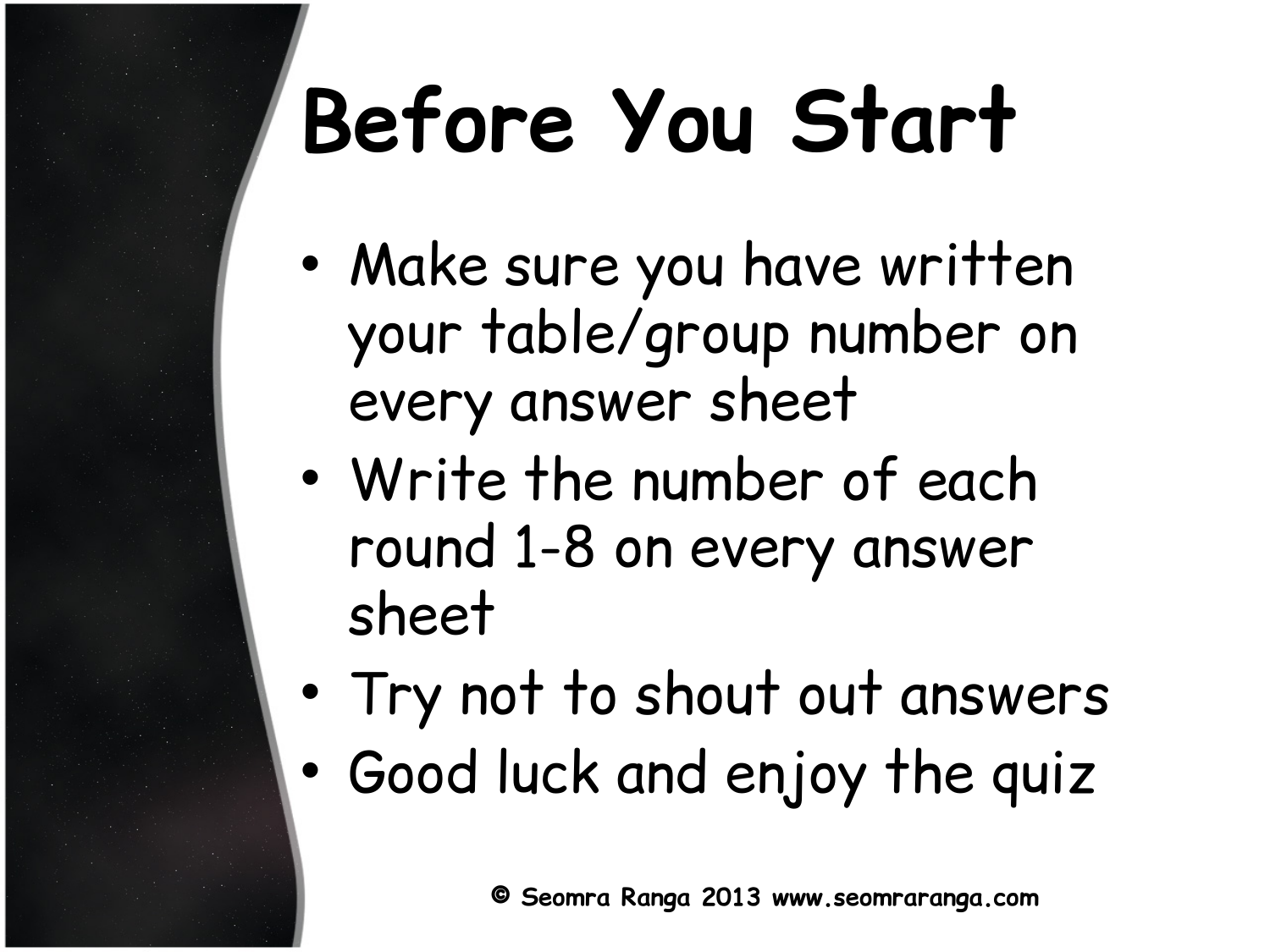

# Before You Start
Make sure you have written your table/group number on every answer sheet
Write the number of each round 1-8 on every answer sheet
Try not to shout out answers
Good luck and enjoy the quiz
© Seomra Ranga 2013 www.seomraranga.com